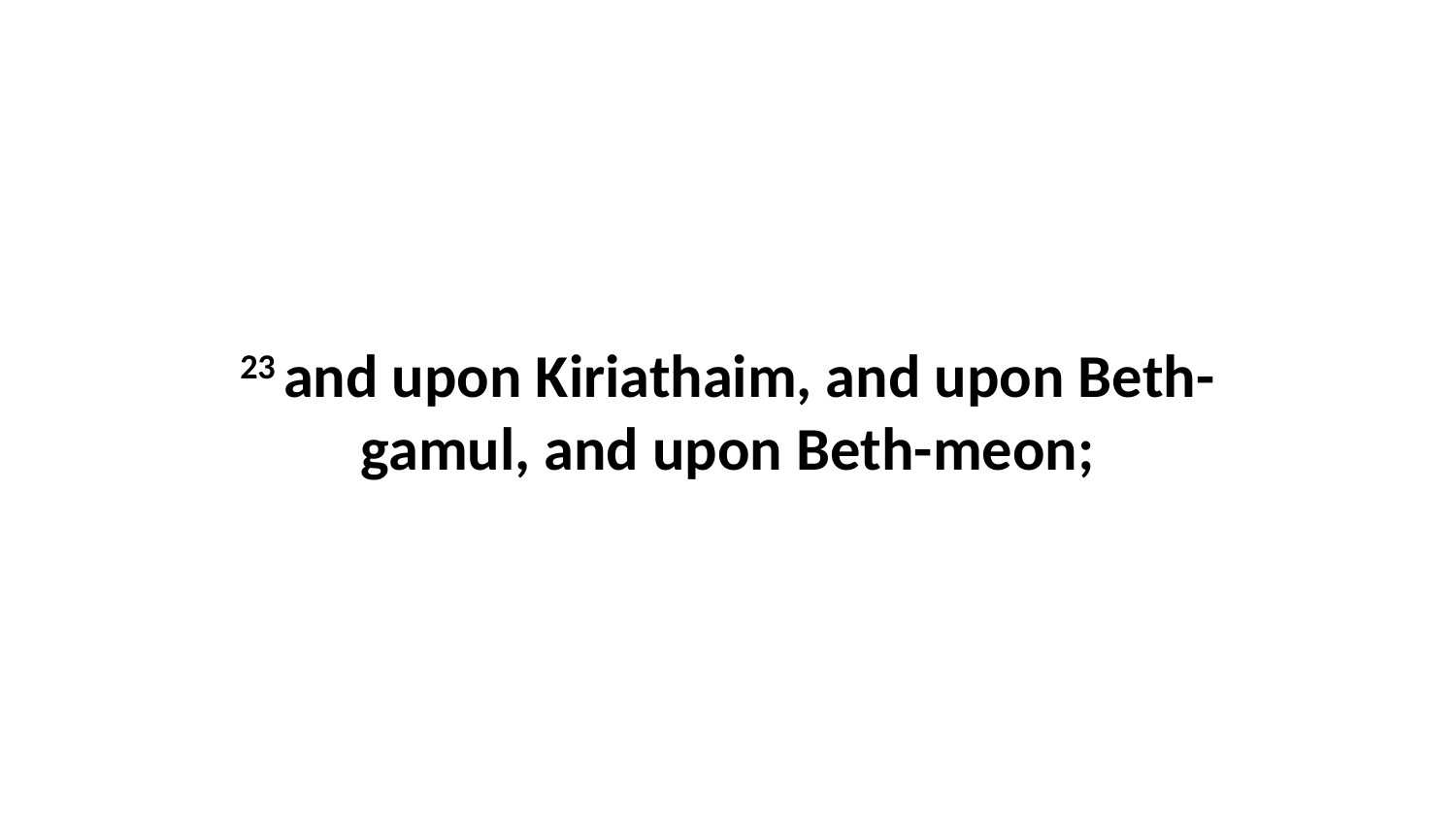

23 and upon Kiriathaim, and upon Beth-gamul, and upon Beth-meon;